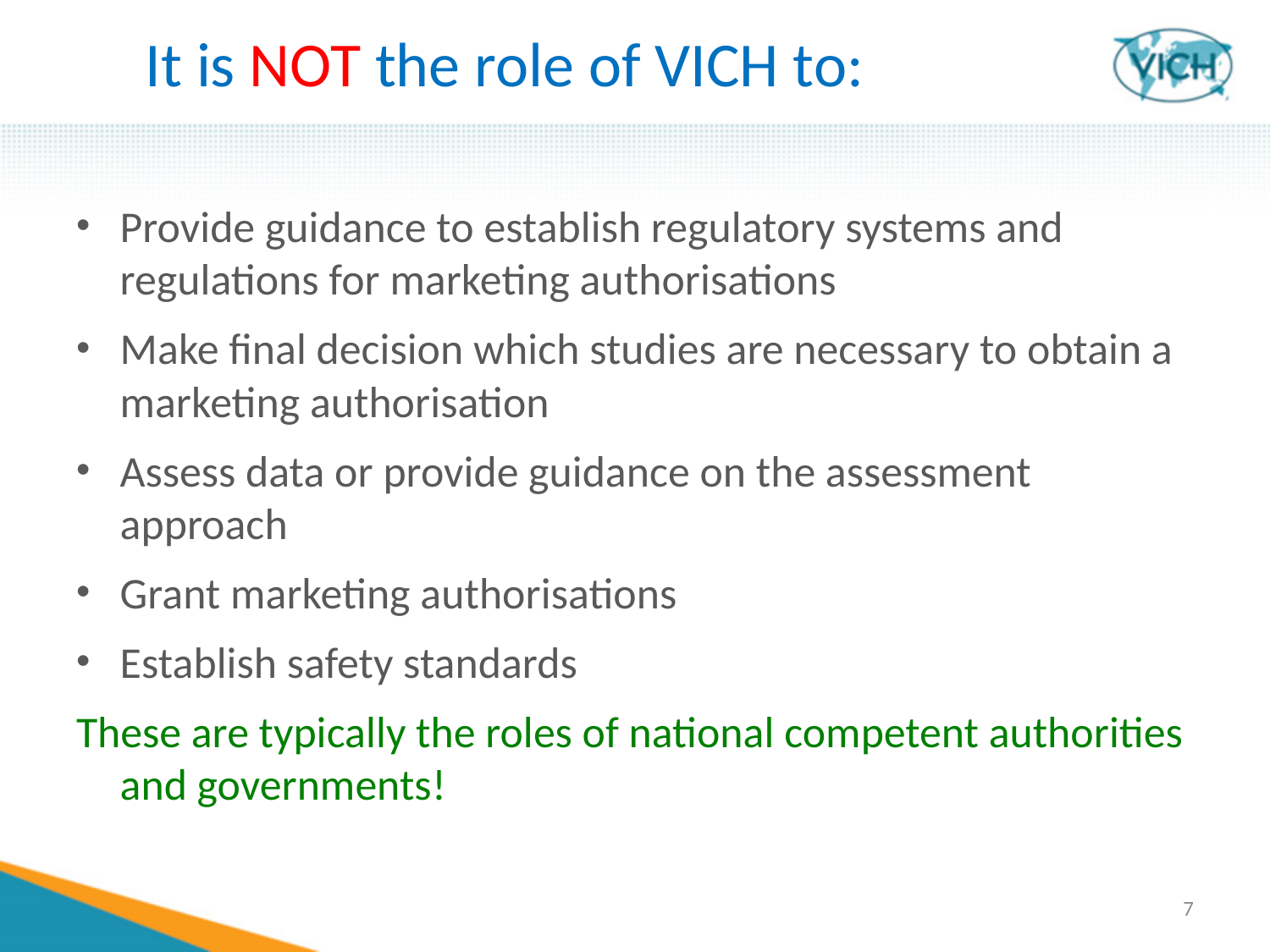

# It is NOT the role of VICH to:
Provide guidance to establish regulatory systems and regulations for marketing authorisations
Make final decision which studies are necessary to obtain a marketing authorisation
Assess data or provide guidance on the assessment approach
Grant marketing authorisations
Establish safety standards
These are typically the roles of national competent authorities and governments!
7